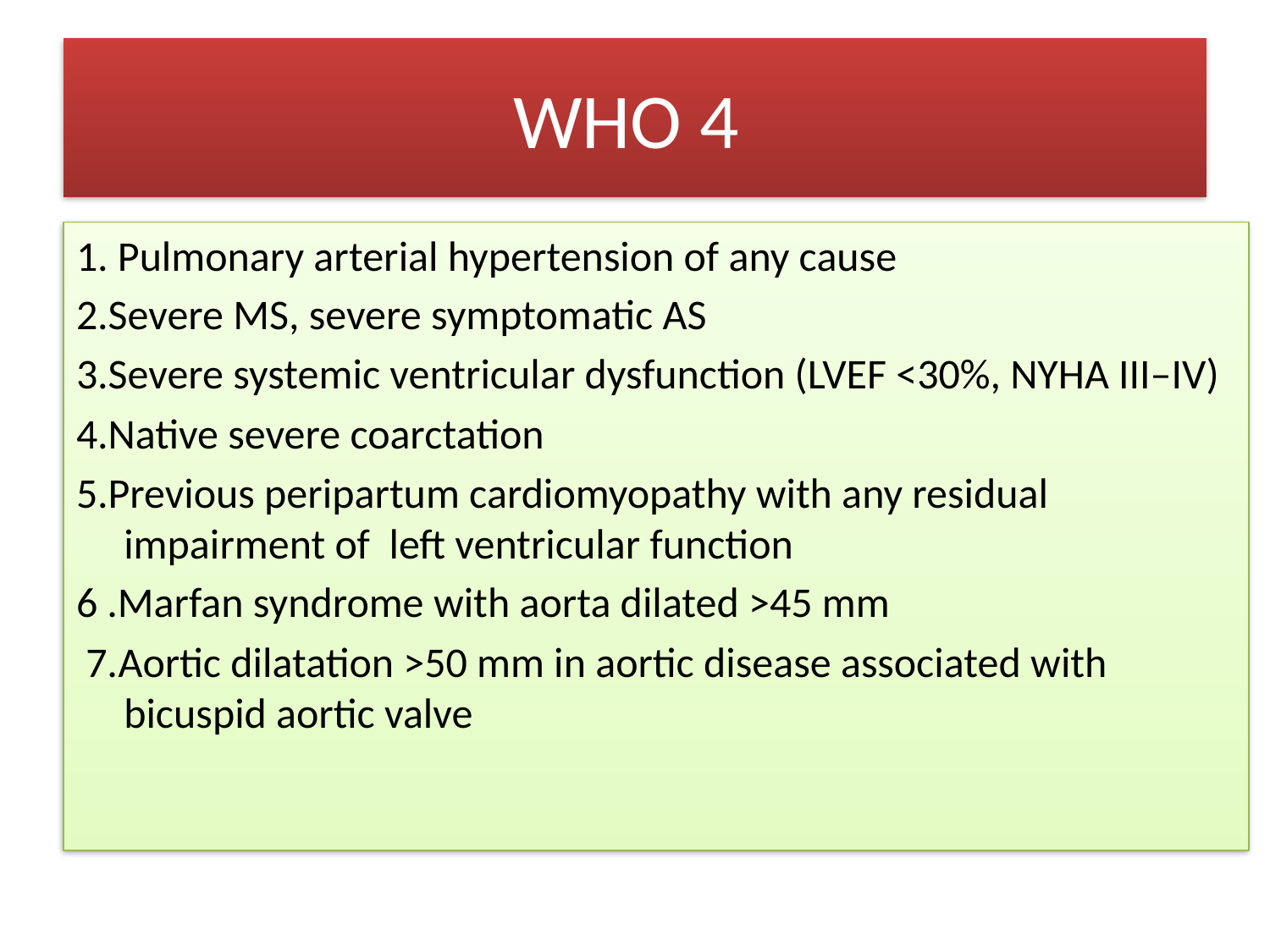

# WHO 4
1. Pulmonary arterial hypertension of any cause
2.Severe MS, severe symptomatic AS
3.Severe systemic ventricular dysfunction (LVEF <30%, NYHA III–IV)
4.Native severe coarctation
5.Previous peripartum cardiomyopathy with any residual impairment of  left ventricular function
6 .Marfan syndrome with aorta dilated >45 mm
 7.Aortic dilatation >50 mm in aortic disease associated with bicuspid aortic valve